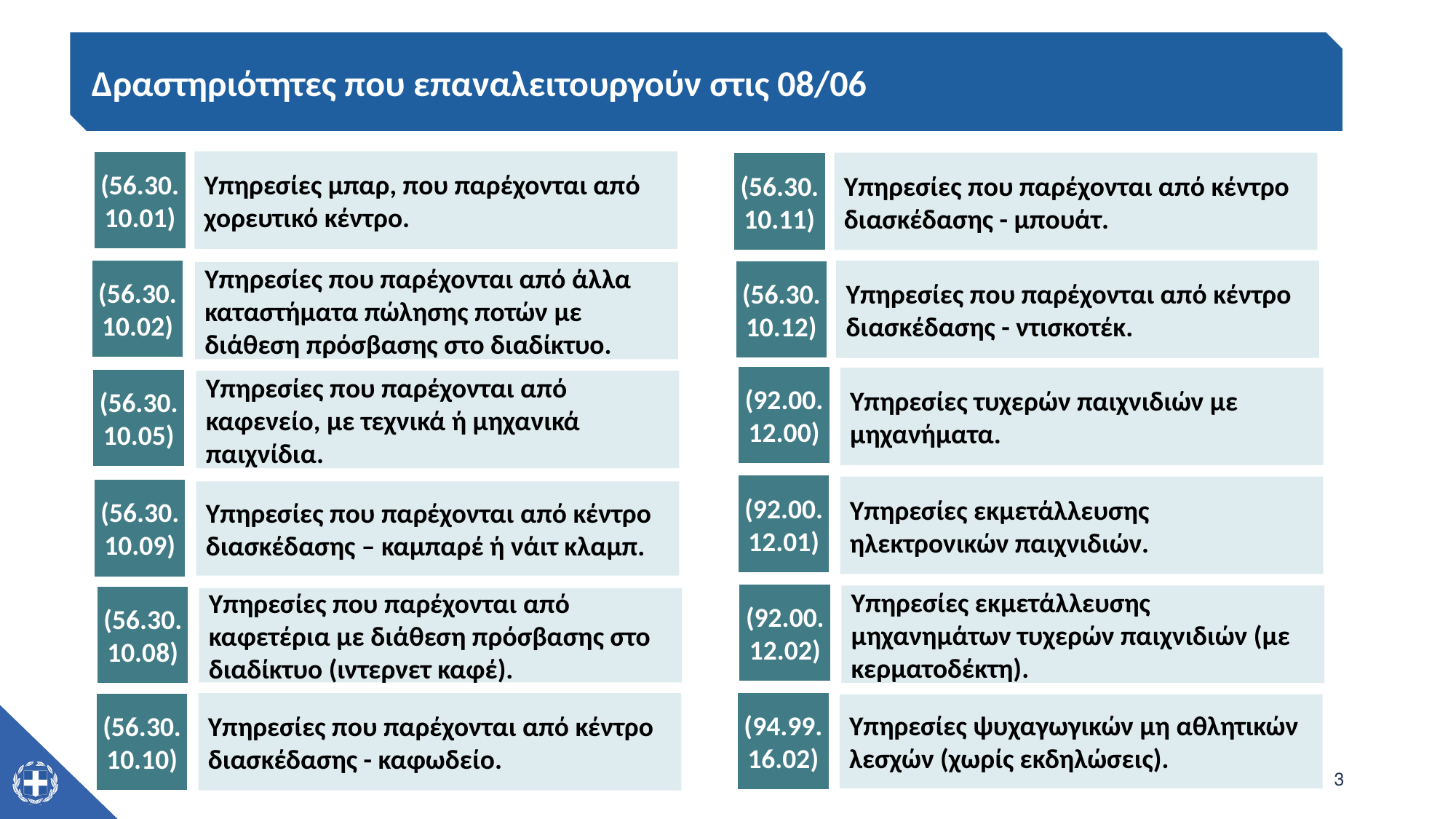

Δραστηριότητες που επαναλειτουργούν στις 08/06
Υπηρεσίες μπαρ, που παρέχονται από  χορευτικό κέντρο.
(56.30. 10.01)
(56.30. 10.11)
Υπηρεσίες που παρέχονται από κέντρο διασκέδασης - μπουάτ.
(56.30. 10.02)
Υπηρεσίες που παρέχονται από άλλα καταστήματα πώλησης ποτών με διάθεση πρόσβασης στο διαδίκτυο.
(92.00. 12.00)
Υπηρεσίες τυχερών παιχνιδιών με μηχανήματα.
(56.30. 10.05)
Υπηρεσίες που παρέχονται από καφενείο, με τεχνικά ή μηχανικά παιχνίδια.
(92.00. 12.01)
Υπηρεσίες εκμετάλλευσης ηλεκτρονικών παιχνιδιών.
(56.30. 10.09)
Υπηρεσίες που παρέχονται από κέντρο διασκέδασης – καμπαρέ ή νάιτ κλαμπ.
(92.00. 12.02)
Υπηρεσίες εκμετάλλευσης μηχανημάτων τυχερών παιχνιδιών (με κερματοδέκτη).
(56.30. 10.08)
Υπηρεσίες που παρέχονται από καφετέρια με διάθεση πρόσβασης στο διαδίκτυο (ιντερνετ καφέ).
(56.30. 10.10)
Υπηρεσίες που παρέχονται από κέντρο διασκέδασης - καφωδείο.
(56.30. 10.12)
Υπηρεσίες που παρέχονται από κέντρο διασκέδασης - ντισκοτέκ.
(94.99. 16.02)
Υπηρεσίες ψυχαγωγικών μη αθλητικών λεσχών (χωρίς εκδηλώσεις).
3